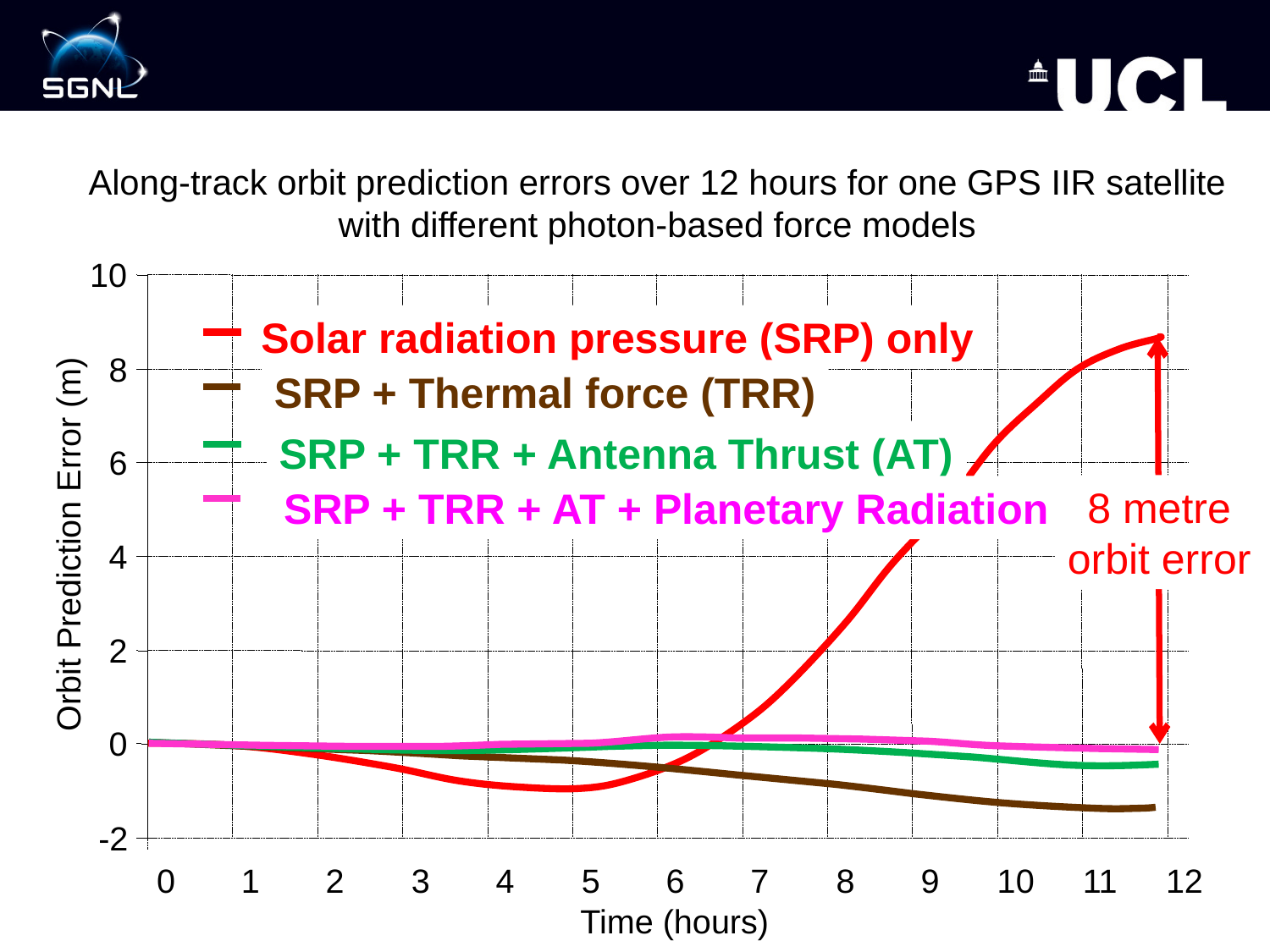

Along-track orbit prediction errors over 12 hours for one GPS IIR satellite with different photon-based force models
10

Solar radiation pressure (SRP) only

8 metre
orbit error
8
SRP + Thermal force (TRR)

SRP + TRR + Antenna Thrust (AT)
6

SRP + TRR + AT + Planetary Radiation Pressure
Orbit Prediction Error (m)
4

2

0

-2

0
1
2
3
4
5
6
7
8
9
10
11
12
Time (hours)